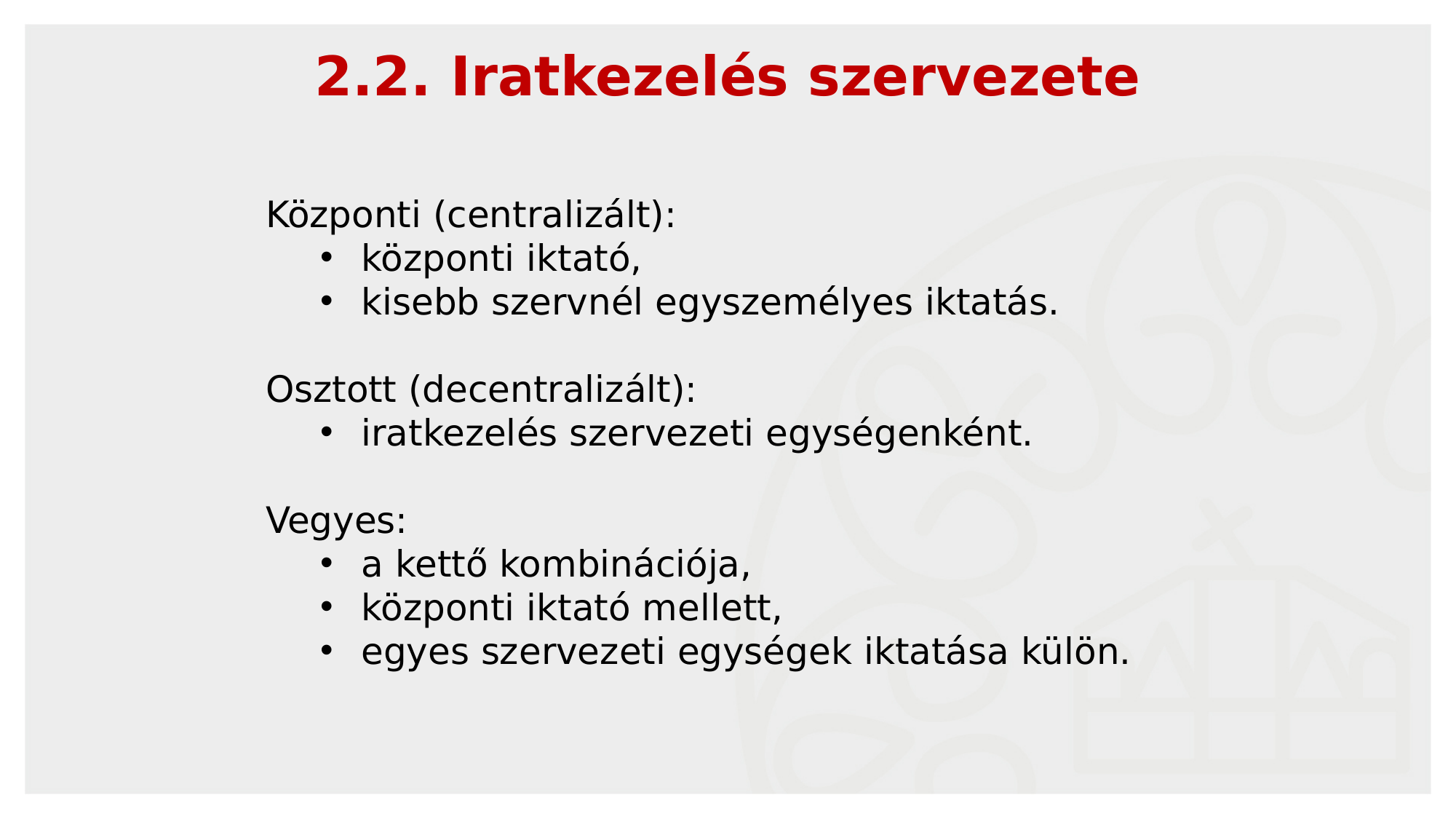

15
2.2. Iratkezelés szervezete
Központi (centralizált):
központi iktató,
kisebb szervnél egyszemélyes iktatás.

Osztott (decentralizált):
iratkezelés szervezeti egységenként.

Vegyes:
a kettő kombinációja,
központi iktató mellett,
egyes szervezeti egységek iktatása külön.